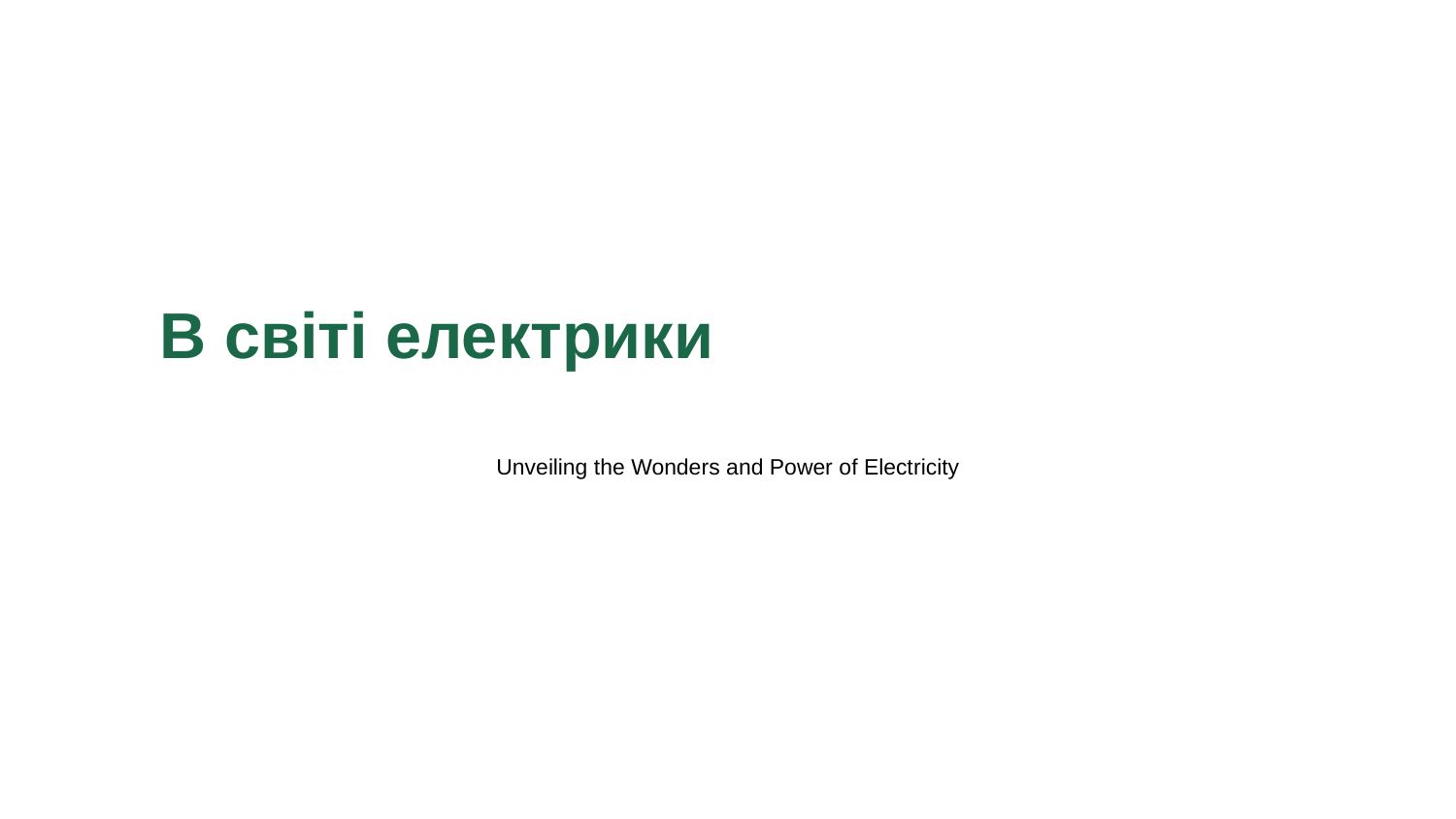

В світі електрики

Unveiling the Wonders and Power of Electricity